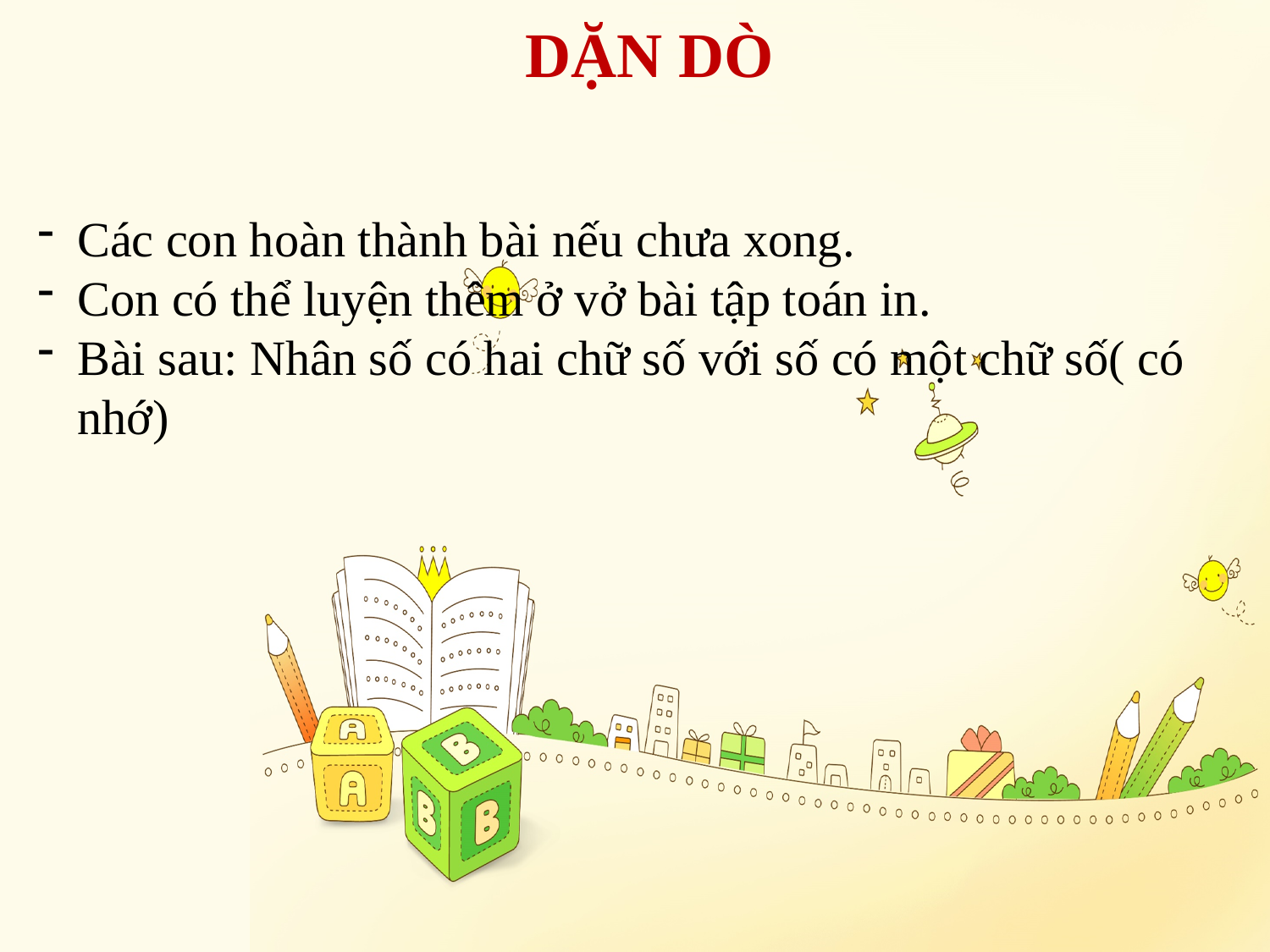

DẶN DÒ
Các con hoàn thành bài nếu chưa xong.
Con có thể luyện thêm ở vở bài tập toán in.
Bài sau: Nhân số có hai chữ số với số có một chữ số( có nhớ)